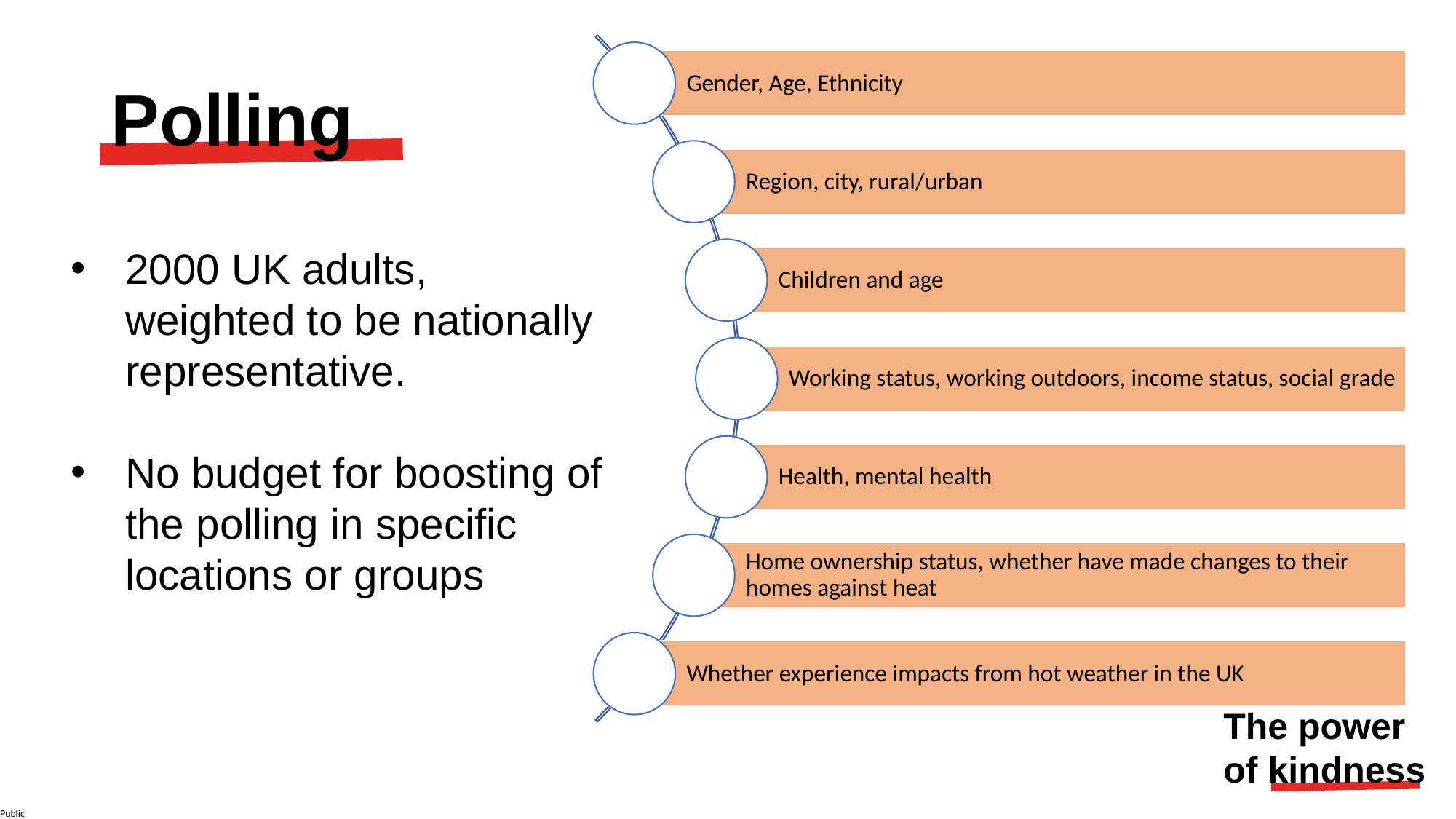

Gender, Age, Ethnicity
Region, city, rural/urban
Children and age
Working status, working outdoors, income status, social grade
Health, mental health
Home ownership status, whether have made changes to their homes against heat
Whether experience impacts from hot weather in the UK
# Polling
2000 UK adults, weighted to be nationally representative.

No budget for boosting of the polling in specific locations or groups

The power
of kindness